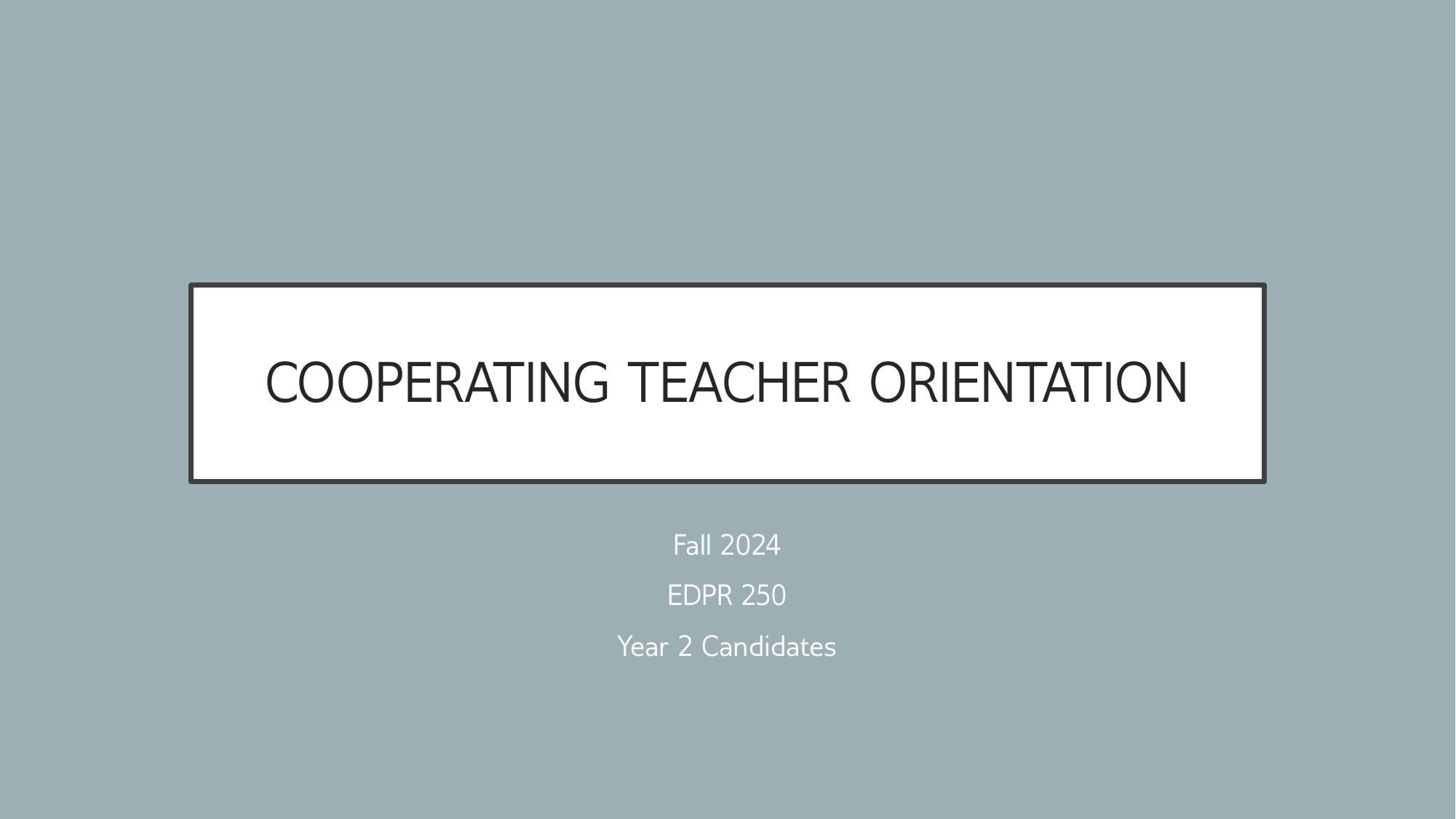

# COOPERATING TEACHER ORIENTATION
Fall 2024
EDPR 250
Year 2 Candidates